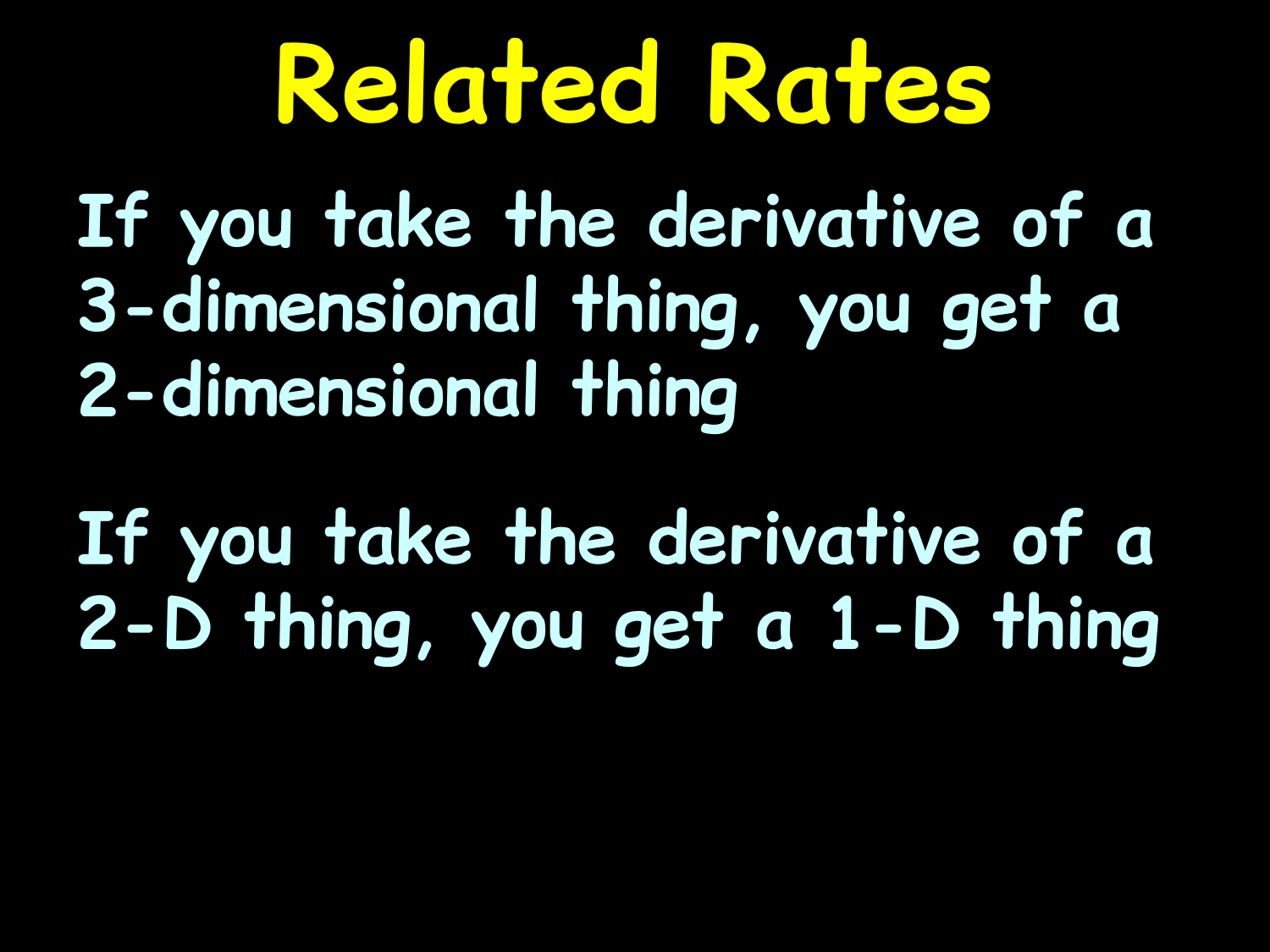

# Related Rates
If you take the derivative of a 3-dimensional thing, you get a 2-dimensional thing

If you take the derivative of a 2-D thing, you get a 1-D thing